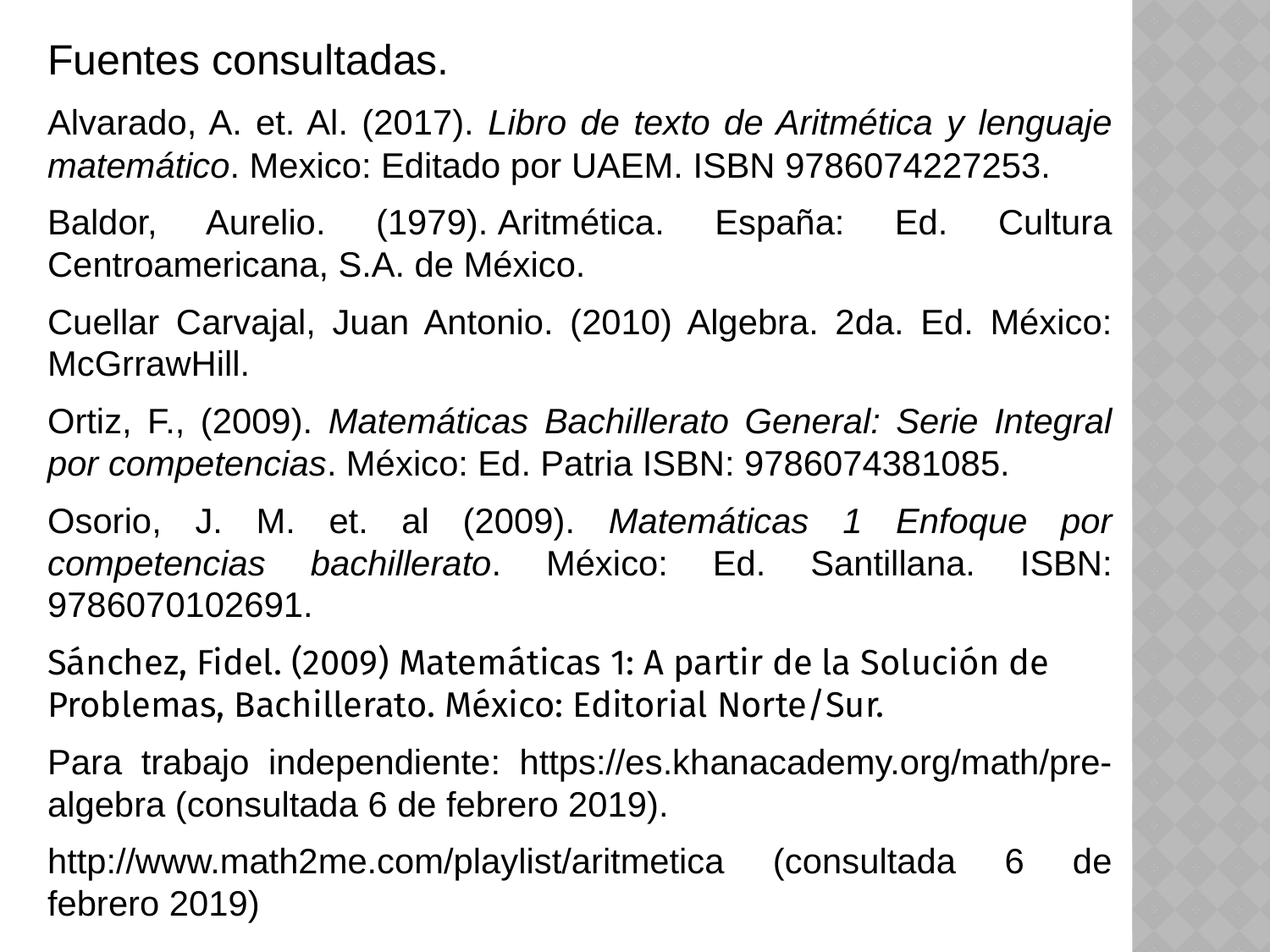

Fuentes consultadas.

Alvarado, A. et. Al. (2017). Libro de texto de Aritmética y lenguaje matemático. Mexico: Editado por UAEM. ISBN 9786074227253.

Baldor, Aurelio. (1979). Aritmética. España: Ed. Cultura Centroamericana, S.A. de México.

Cuellar Carvajal, Juan Antonio. (2010) Algebra. 2da. Ed. México: McGrrawHill.

Ortiz, F., (2009). Matemáticas Bachillerato General: Serie Integral por competencias. México: Ed. Patria ISBN: 9786074381085.

Osorio, J. M. et. al (2009). Matemáticas 1 Enfoque por competencias bachillerato. México: Ed. Santillana. ISBN: 9786070102691.

Sánchez, Fidel. (2009) Matemáticas 1: A partir de la Solución de Problemas, Bachillerato. México: Editorial Norte/Sur.

Para trabajo independiente: https://es.khanacademy.org/math/pre-algebra (consultada 6 de febrero 2019).

http://www.math2me.com/playlist/aritmetica (consultada 6 de febrero 2019)